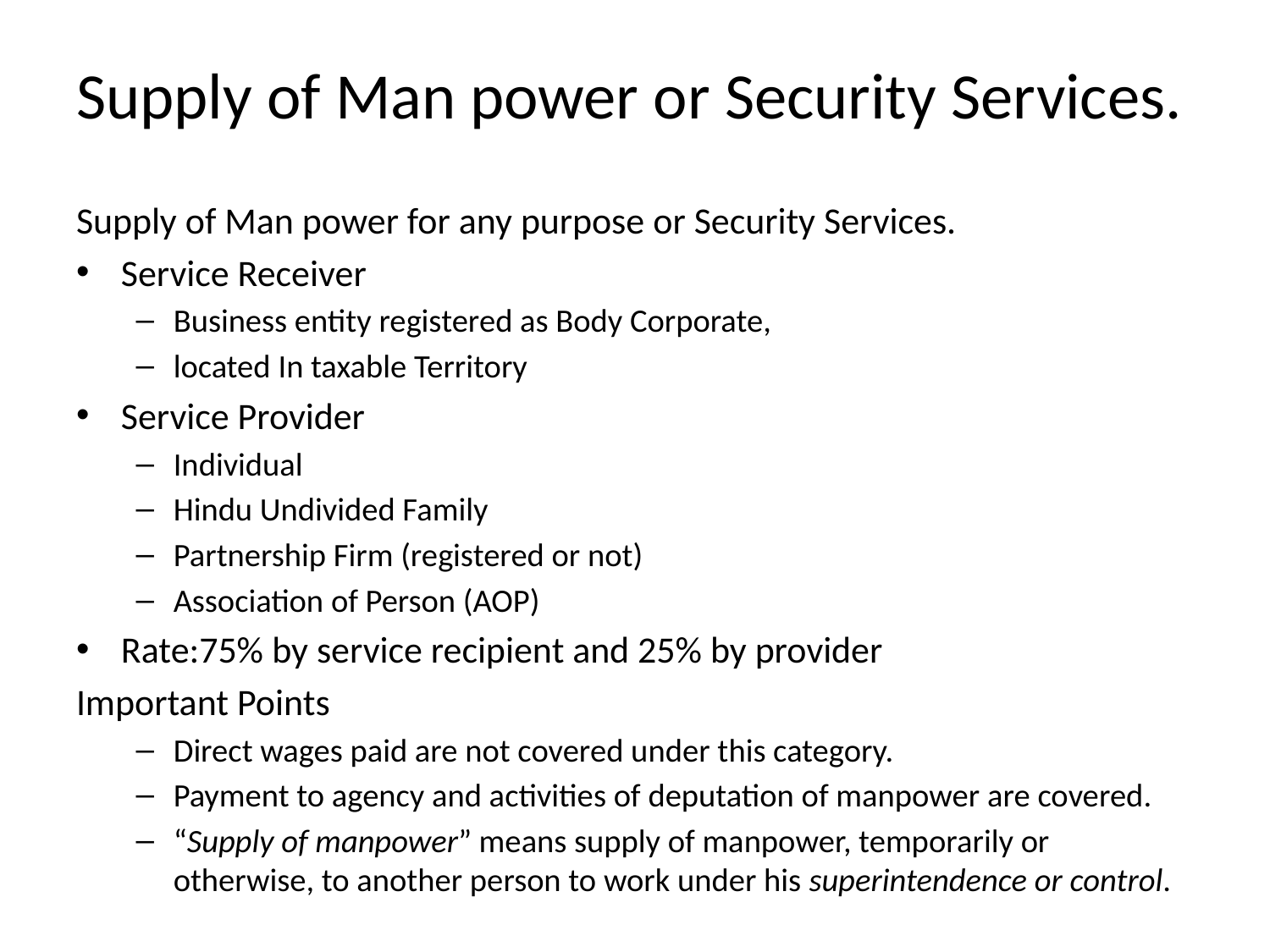

# Supply of Man power or Security Services.
Supply of Man power for any purpose or Security Services.
Service Receiver
Business entity registered as Body Corporate,
located In taxable Territory
Service Provider
Individual
Hindu Undivided Family
Partnership Firm (registered or not)
Association of Person (AOP)
Rate:75% by service recipient and 25% by provider
Important Points
Direct wages paid are not covered under this category.
Payment to agency and activities of deputation of manpower are covered.
“Supply of manpower” means supply of manpower, temporarily or otherwise, to another person to work under his superintendence or control.